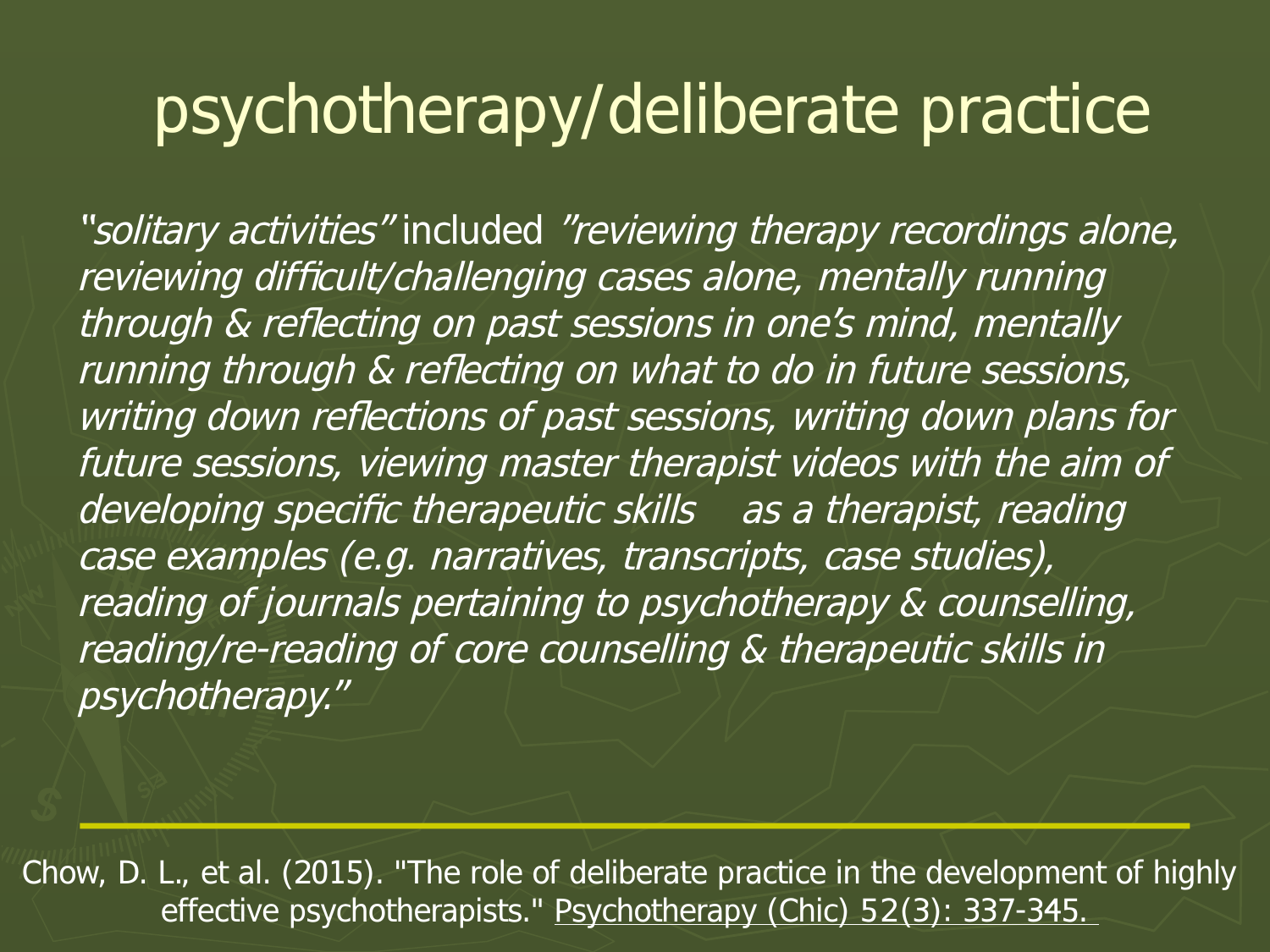

# psychotherapy/deliberate practice
“solitary activities” included ”reviewing therapy recordings alone, reviewing difficult/challenging cases alone, mentally running through & reflecting on past sessions in one’s mind, mentally running through & reflecting on what to do in future sessions, writing down reflections of past sessions, writing down plans for future sessions, viewing master therapist videos with the aim of developing specific therapeutic skills    as a therapist, reading case examples (e.g. narratives, transcripts, case studies), reading of journals pertaining to psychotherapy & counselling, reading/re-reading of core counselling & therapeutic skills in psychotherapy.”

Chow, D. L., et al. (2015). "The role of deliberate practice in the development of highly effective psychotherapists." Psychotherapy (Chic) 52(3): 337-345.